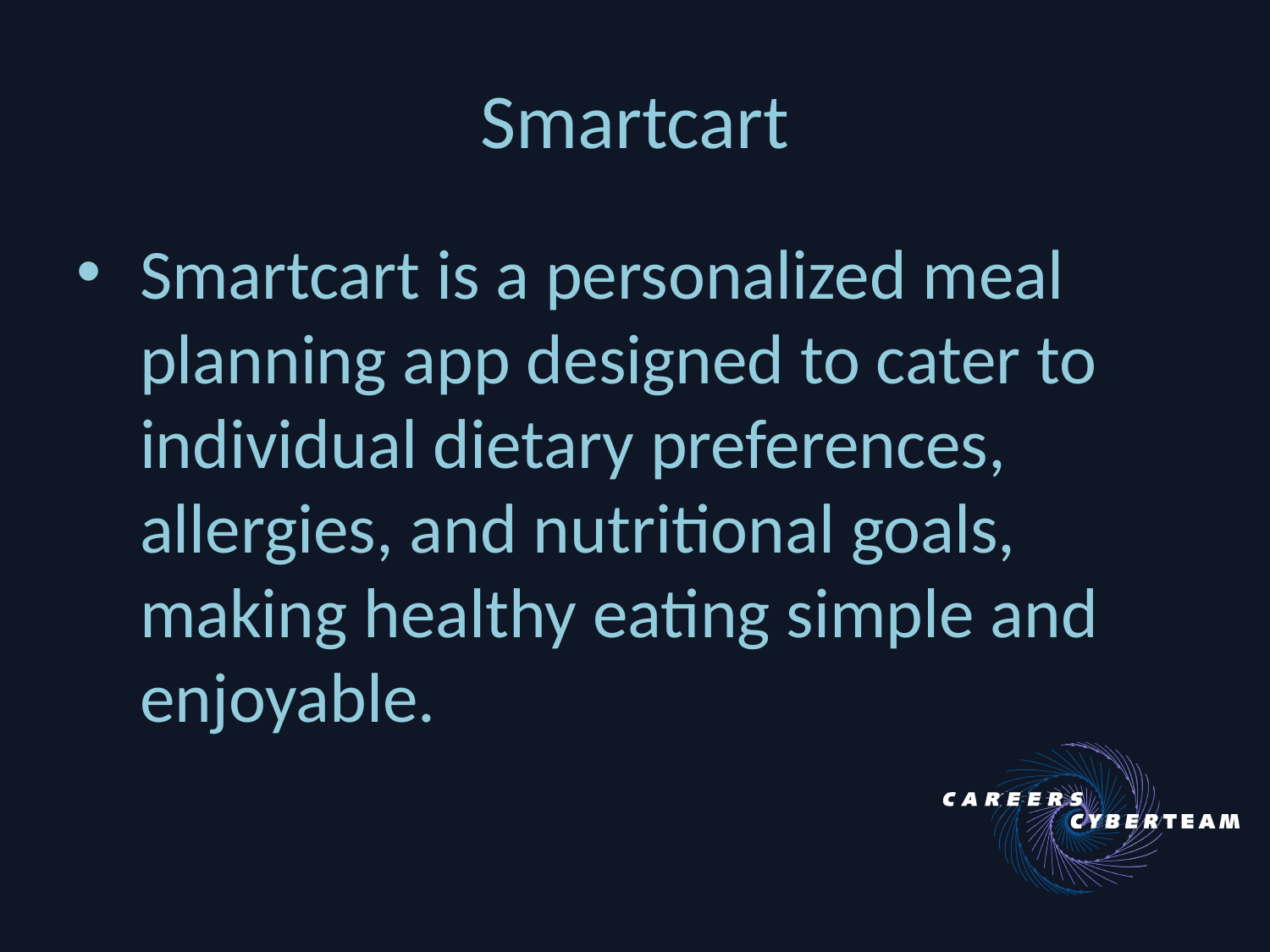

# Smartcart
Smartcart is a personalized meal planning app designed to cater to individual dietary preferences, allergies, and nutritional goals, making healthy eating simple and enjoyable.